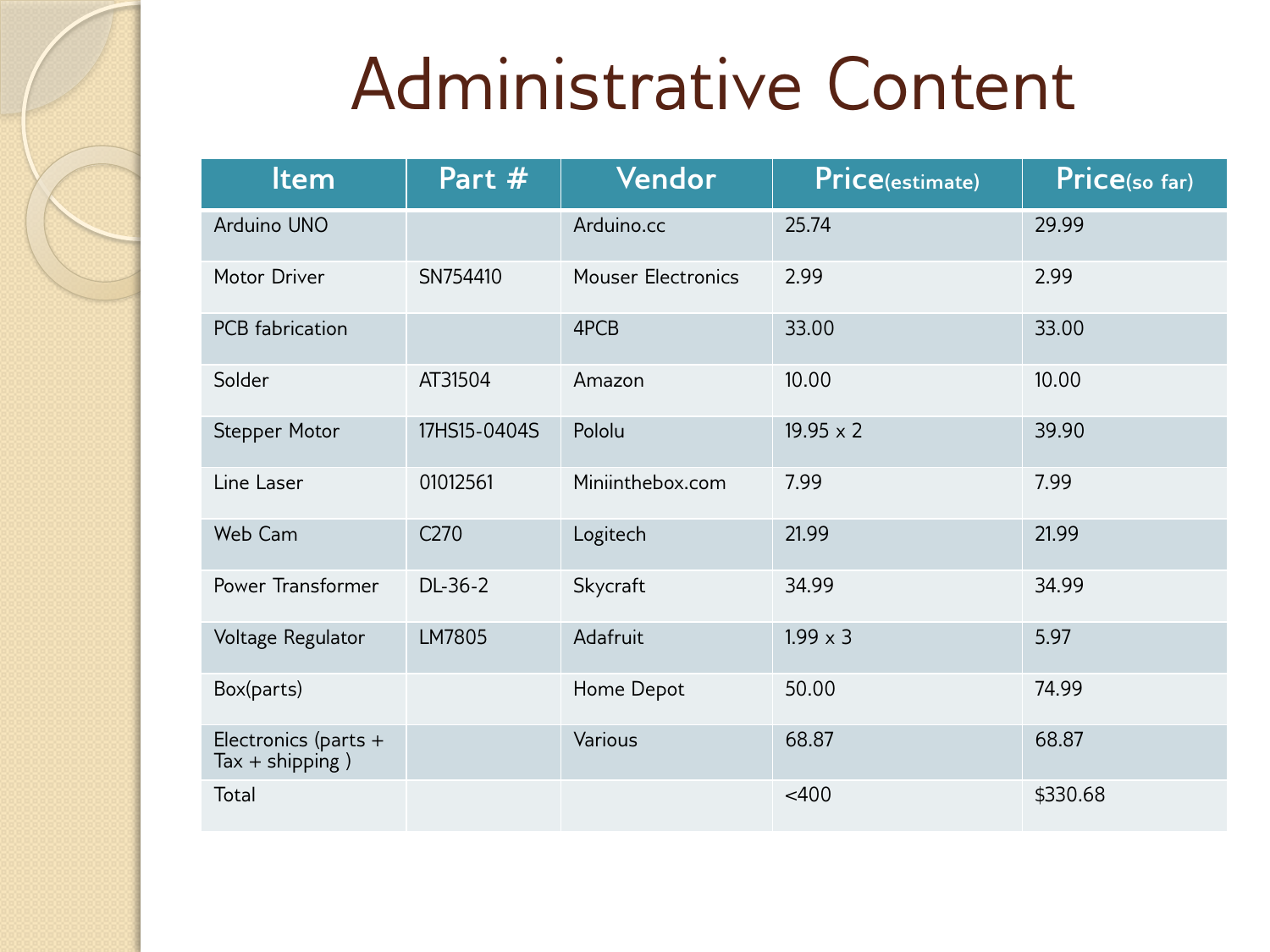

# Administrative Content
| Item | Part # | Vendor | Price(estimate) | Price(so far) |
| --- | --- | --- | --- | --- |
| Arduino UNO |  | Arduino.cc | 25.74 | 29.99 |
| Motor Driver | SN754410 | Mouser Electronics | 2.99 | 2.99 |
| PCB fabrication |  | 4PCB | 33.00 | 33.00 |
| Solder | AT31504 | Amazon | 10.00 | 10.00 |
| Stepper Motor | 17HS15-0404S | Pololu | 19.95 x 2 | 39.90 |
| Line Laser | 01012561 | Miniinthebox.com | 7.99 | 7.99 |
| Web Cam | C270 | Logitech | 21.99 | 21.99 |
| Power Transformer | DL-36-2 | Skycraft | 34.99 | 34.99 |
| Voltage Regulator | LM7805 | Adafruit | 1.99 x 3 | 5.97 |
| Box(parts) |  | Home Depot | 50.00 | 74.99 |
| Electronics (parts + Tax + shipping ) |  | Various | 68.87 | 68.87 |
| Total |  |  | <400 | $330.68 |